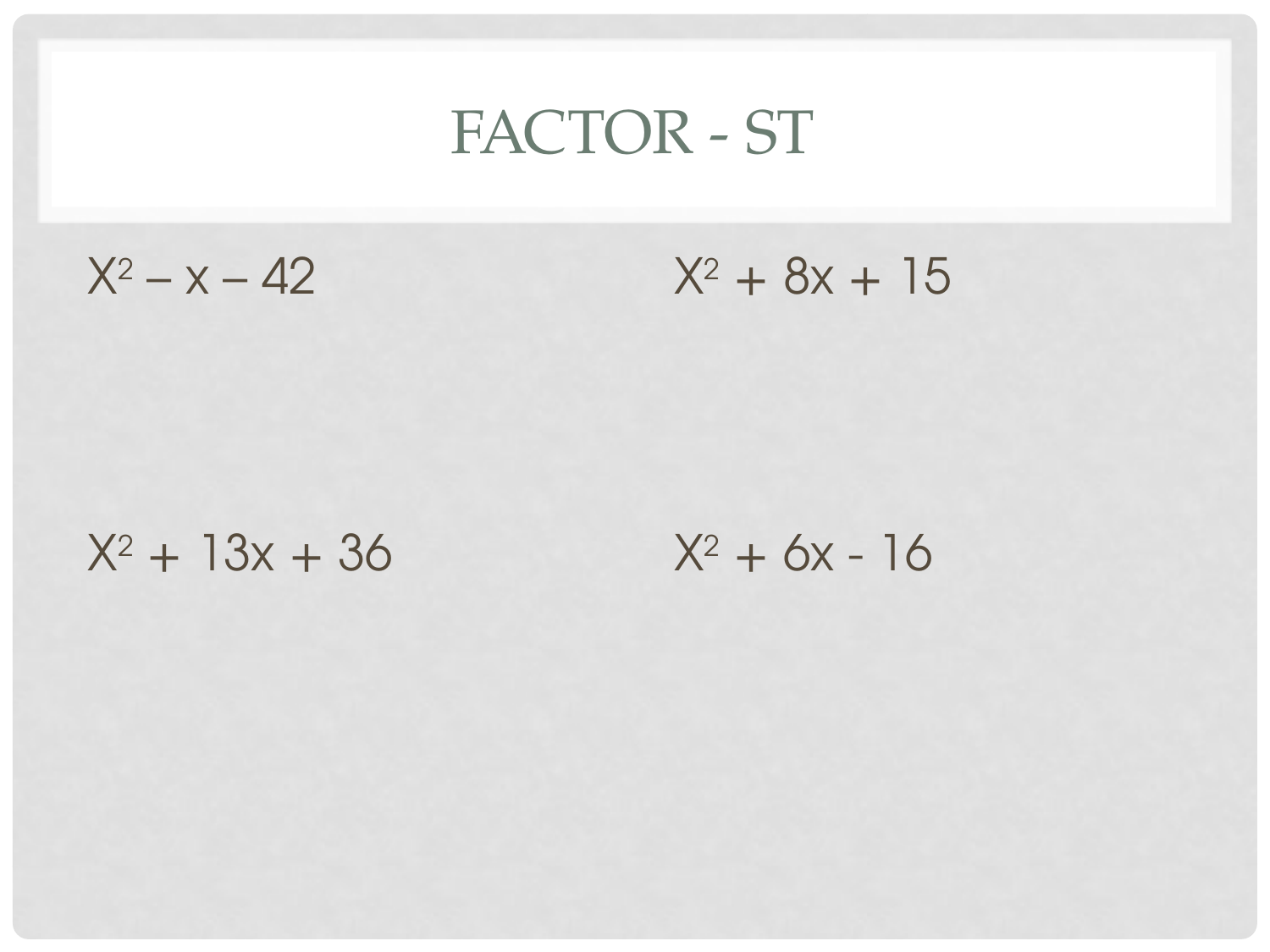

# Factor - st
X2 – x – 42

X2 + 13x + 36
X2 + 8x + 15

X2 + 6x - 16